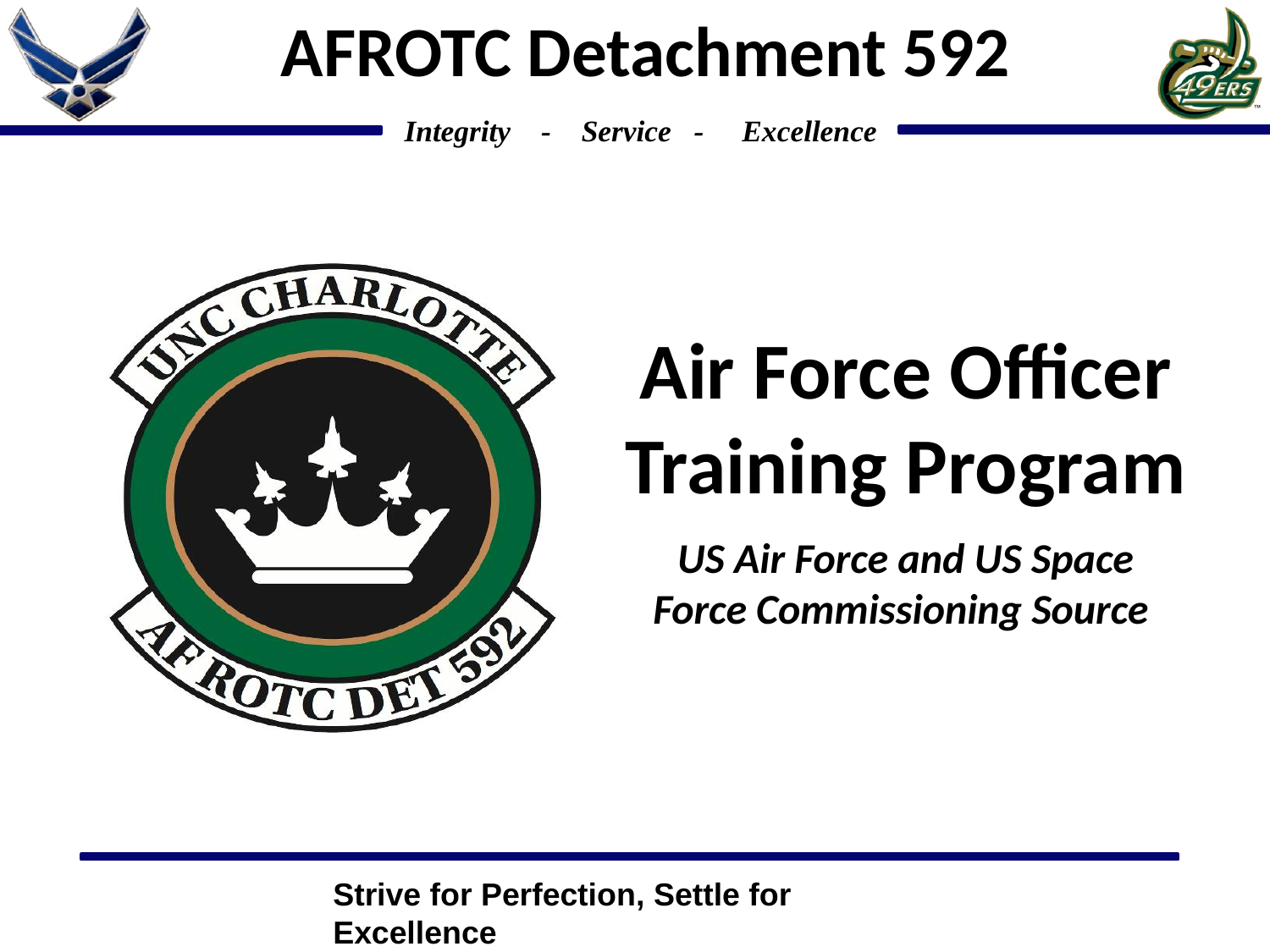

Air Force Officer Training Program
US Air Force and US Space Force Commissioning Source